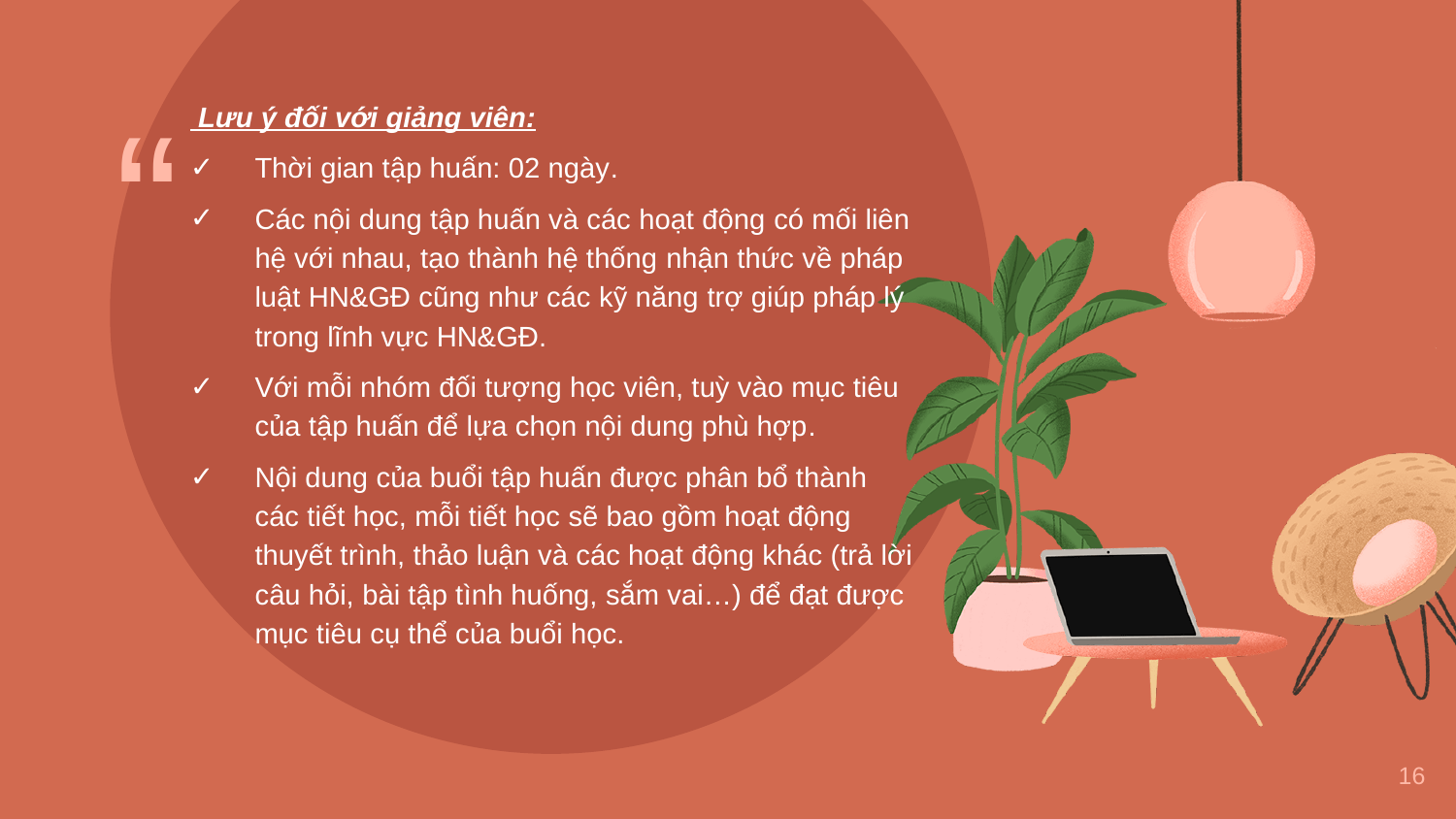

Lưu ý đối với giảng viên:
Thời gian tập huấn: 02 ngày.
Các nội dung tập huấn và các hoạt động có mối liên hệ với nhau, tạo thành hệ thống nhận thức về pháp luật HN&GĐ cũng như các kỹ năng trợ giúp pháp lý trong lĩnh vực HN&GĐ.
Với mỗi nhóm đối tượng học viên, tuỳ vào mục tiêu của tập huấn để lựa chọn nội dung phù hợp.
Nội dung của buổi tập huấn được phân bổ thành các tiết học, mỗi tiết học sẽ bao gồm hoạt động thuyết trình, thảo luận và các hoạt động khác (trả lời câu hỏi, bài tập tình huống, sắm vai…) để đạt được mục tiêu cụ thể của buổi học.
16